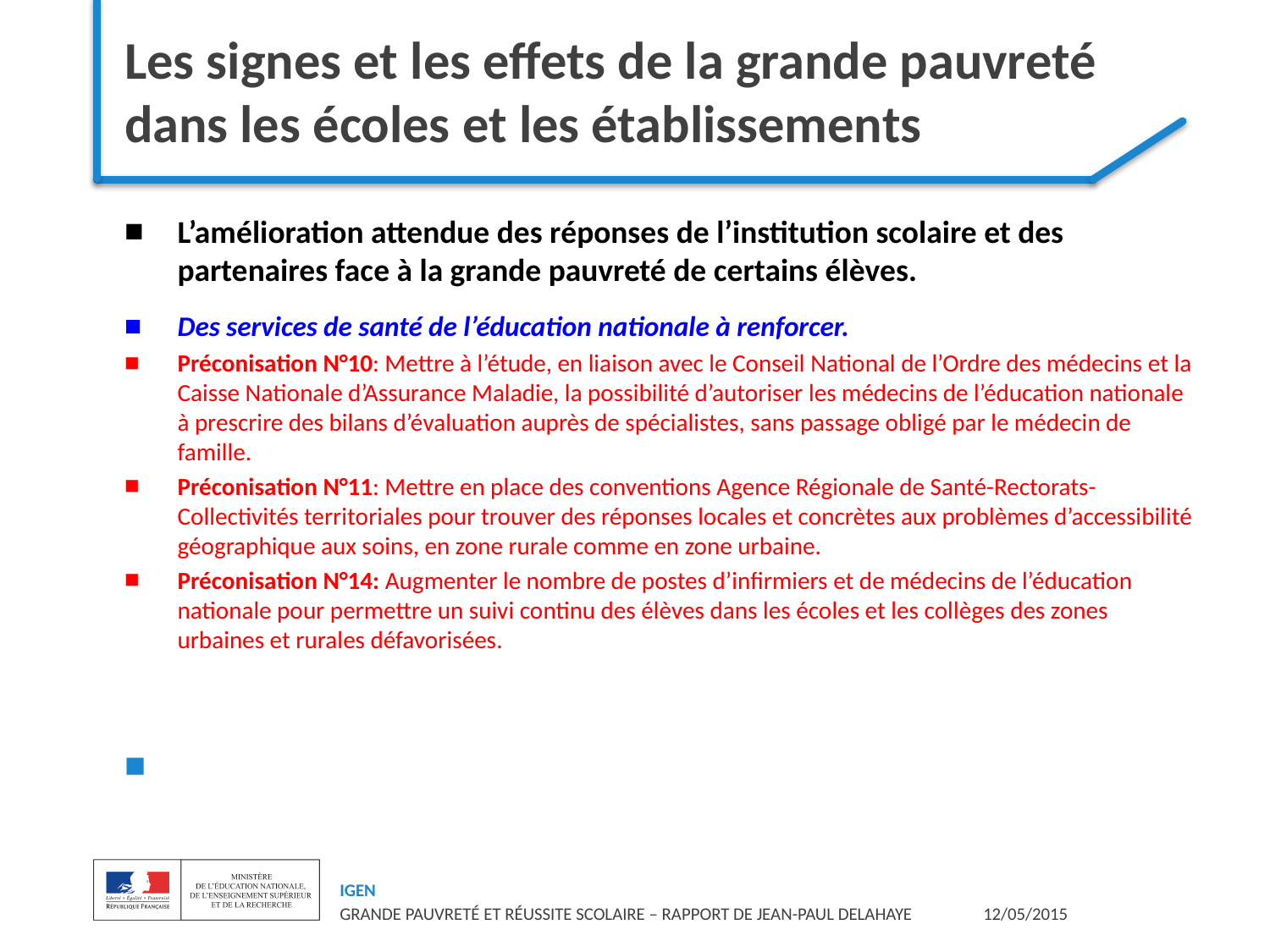

# Les signes et les effets de la grande pauvreté dans les écoles et les établissements
L’amélioration attendue des réponses de l’institution scolaire et des partenaires face à la grande pauvreté de certains élèves.
Des services de santé de l’éducation nationale à renforcer.
Préconisation N°10: Mettre à l’étude, en liaison avec le Conseil National de l’Ordre des médecins et la Caisse Nationale d’Assurance Maladie, la possibilité d’autoriser les médecins de l’éducation nationale à prescrire des bilans d’évaluation auprès de spécialistes, sans passage obligé par le médecin de famille.
Préconisation N°11: Mettre en place des conventions Agence Régionale de Santé-Rectorats-Collectivités territoriales pour trouver des réponses locales et concrètes aux problèmes d’accessibilité géographique aux soins, en zone rurale comme en zone urbaine.
Préconisation N°14: Augmenter le nombre de postes d’infirmiers et de médecins de l’éducation nationale pour permettre un suivi continu des élèves dans les écoles et les collèges des zones urbaines et rurales défavorisées.